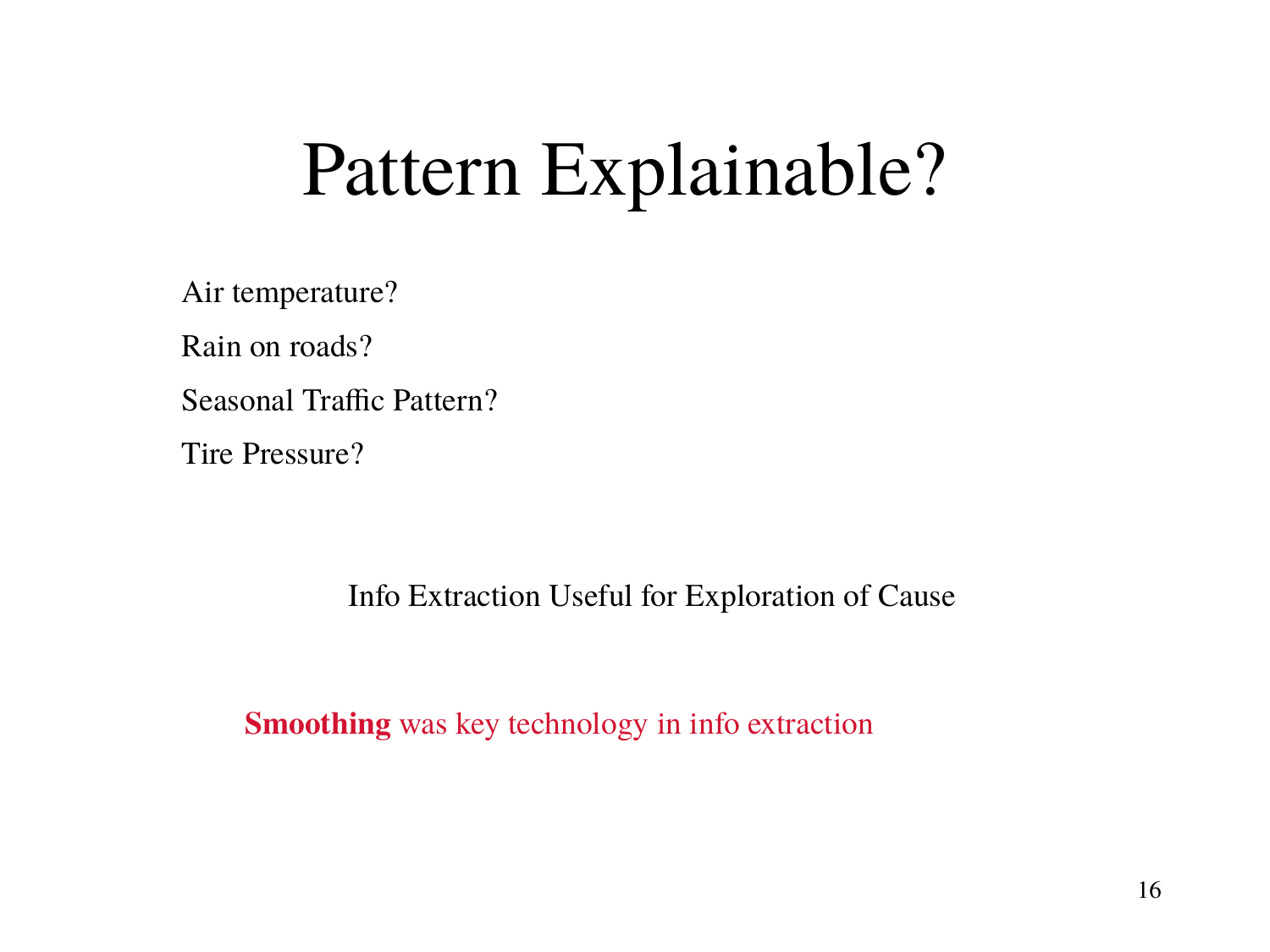

# Pattern Explainable?
Air temperature?
Rain on roads?
Seasonal Traffic Pattern?
Tire Pressure?

Info Extraction Useful for Exploration of Cause

Smoothing was key technology in info extraction

16